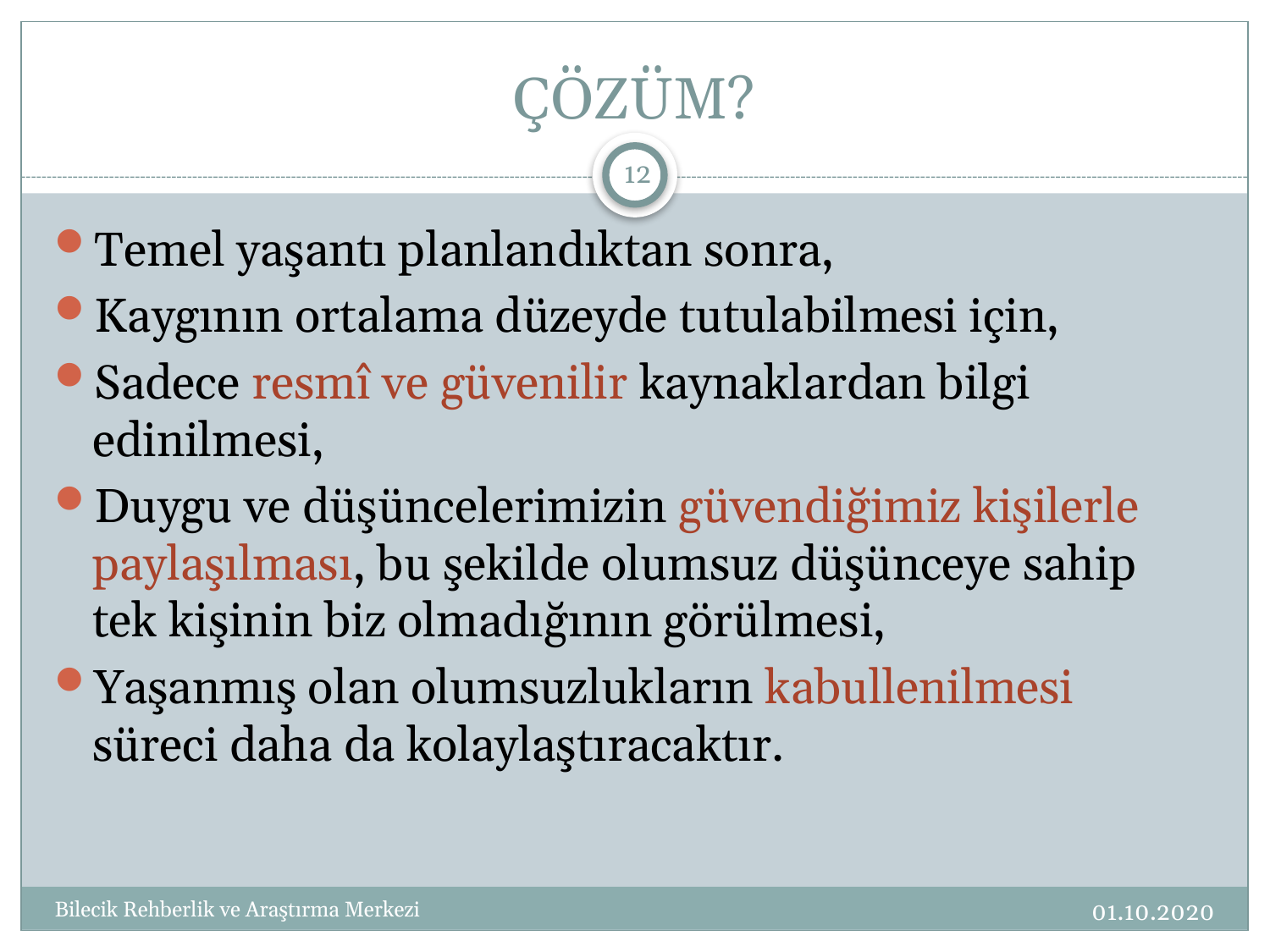

# ÇÖZÜM?
12
Temel yaşantı planlandıktan sonra,
Kaygının ortalama düzeyde tutulabilmesi için,
Sadece resmî ve güvenilir kaynaklardan bilgi edinilmesi,
Duygu ve düşüncelerimizin güvendiğimiz kişilerle paylaşılması, bu şekilde olumsuz düşünceye sahip tek kişinin biz olmadığının görülmesi,
Yaşanmış olan olumsuzlukların kabullenilmesi süreci daha da kolaylaştıracaktır.
01.10.2020
Bilecik Rehberlik ve Araştırma Merkezi